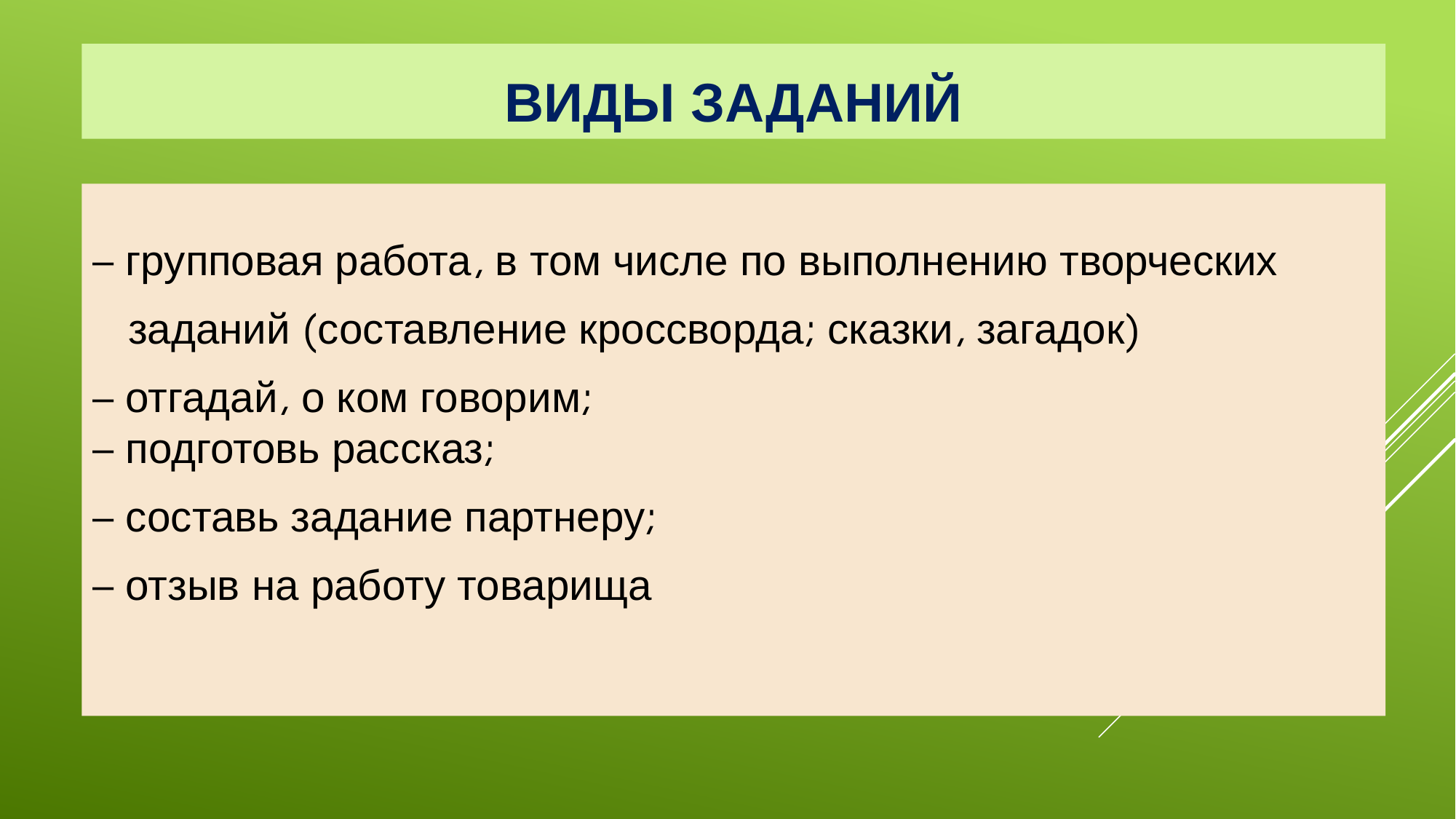

# Виды заданий
– групповая работа, в том числе по выполнению творческих
   заданий (составление кроссворда; сказки, загадок)
– отгадай, о ком говорим; 
– подготовь рассказ;
– составь задание партнеру;
– отзыв на работу товарища